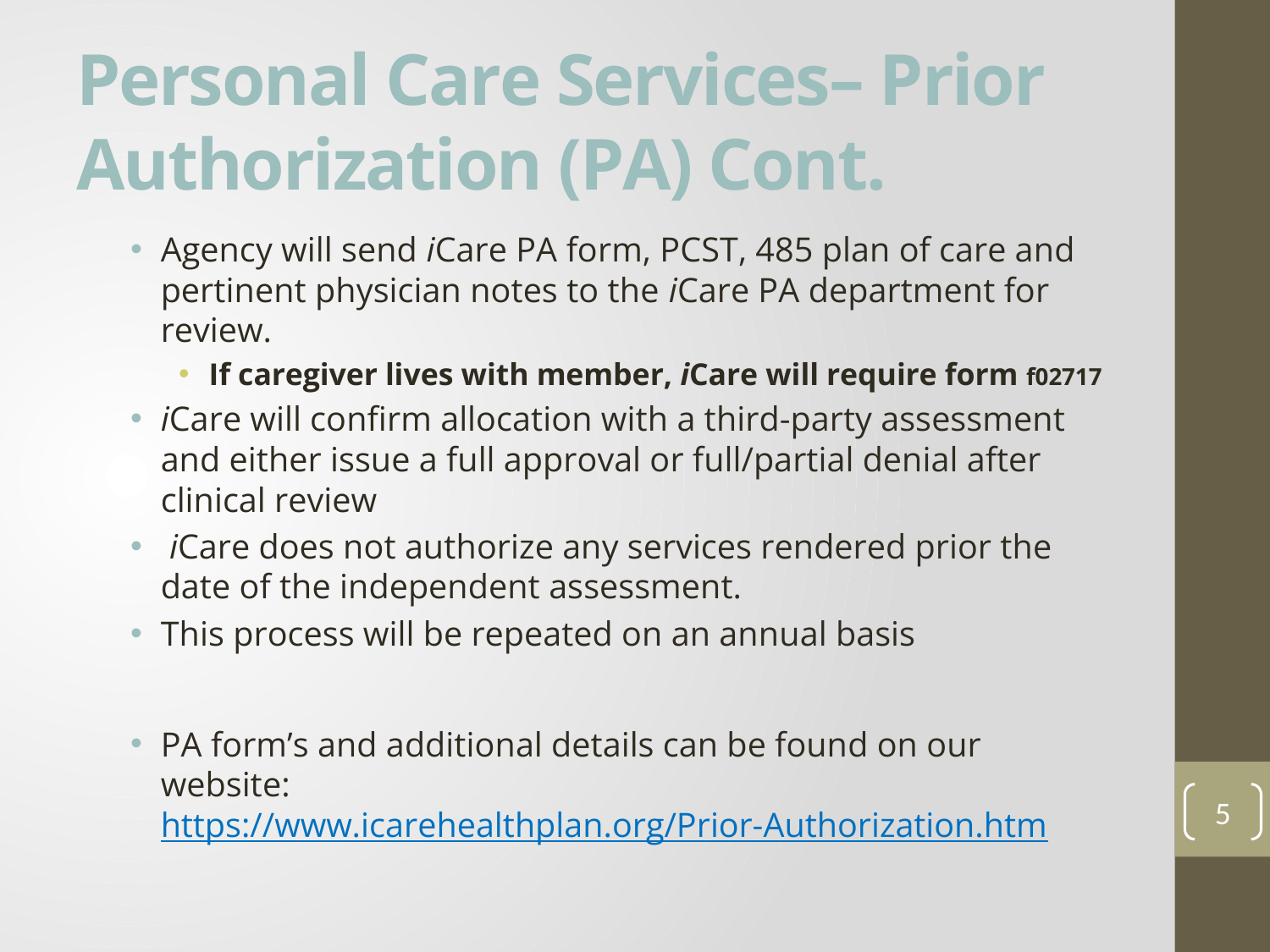

# Personal Care Services– Prior Authorization (PA) Cont.
Agency will send iCare PA form, PCST, 485 plan of care and pertinent physician notes to the iCare PA department for review.
If caregiver lives with member, iCare will require form f02717
iCare will confirm allocation with a third-party assessment and either issue a full approval or full/partial denial after clinical review
 iCare does not authorize any services rendered prior the date of the independent assessment.
This process will be repeated on an annual basis

PA form’s and additional details can be found on our website: https://www.icarehealthplan.org/Prior-Authorization.htm

5